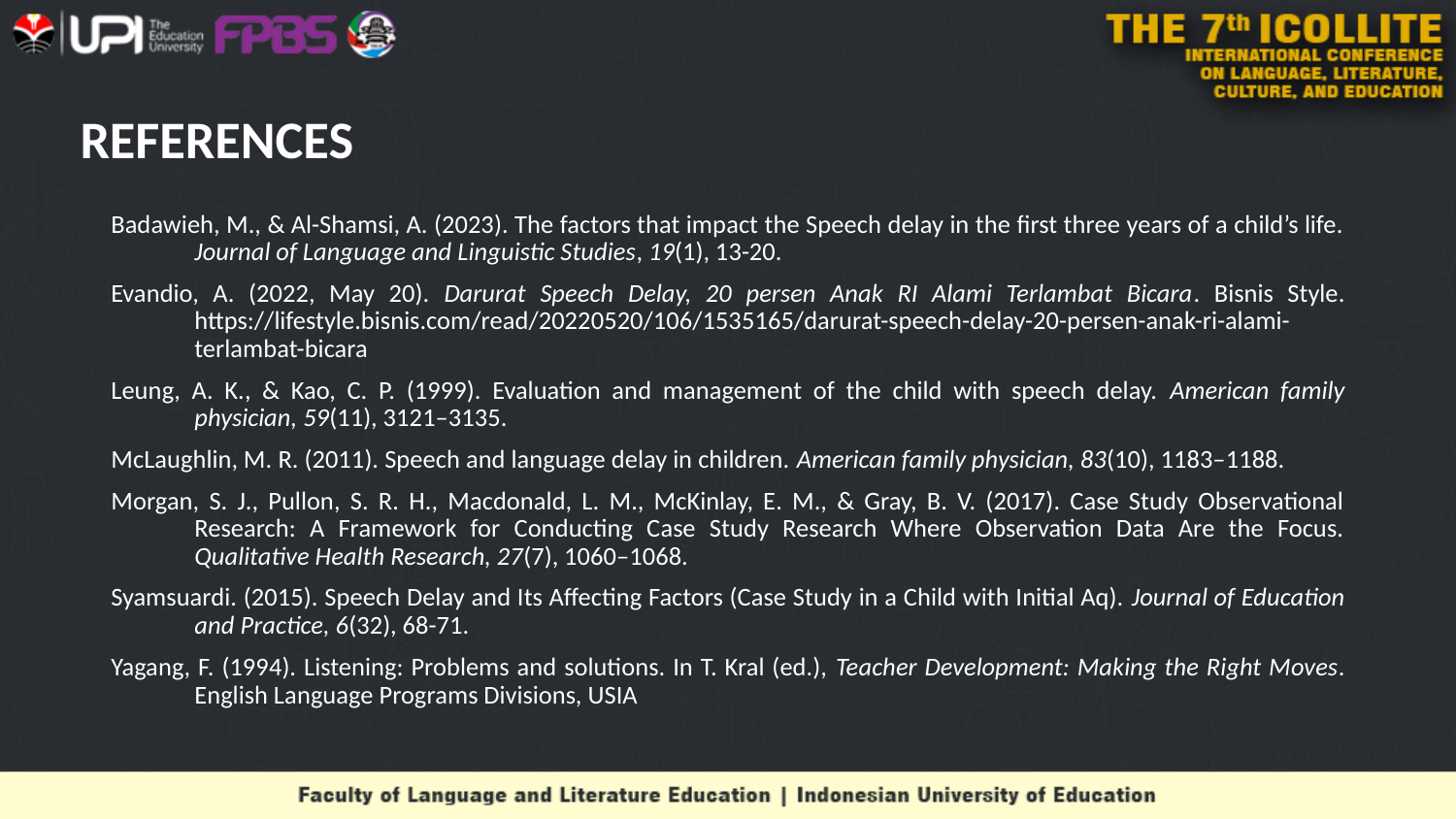

# REFERENCES
Badawieh, M., & Al-Shamsi, A. (2023). The factors that impact the Speech delay in the first three years of a child’s life. Journal of Language and Linguistic Studies, 19(1), 13-20.
Evandio, A. (2022, May 20). Darurat Speech Delay, 20 persen Anak RI Alami Terlambat Bicara. Bisnis Style. https://lifestyle.bisnis.com/read/20220520/106/1535165/darurat-speech-delay-20-persen-anak-ri-alami-terlambat-bicara
Leung, A. K., & Kao, C. P. (1999). Evaluation and management of the child with speech delay. American family physician, 59(11), 3121–3135.
McLaughlin, M. R. (2011). Speech and language delay in children. American family physician, 83(10), 1183–1188.
Morgan, S. J., Pullon, S. R. H., Macdonald, L. M., McKinlay, E. M., & Gray, B. V. (2017). Case Study Observational Research: A Framework for Conducting Case Study Research Where Observation Data Are the Focus. Qualitative Health Research, 27(7), 1060–1068.
Syamsuardi. (2015). Speech Delay and Its Affecting Factors (Case Study in a Child with Initial Aq). Journal of Education and Practice, 6(32), 68-71.
Yagang, F. (1994). Listening: Problems and solutions. In T. Kral (ed.), Teacher Development: Making the Right Moves. English Language Programs Divisions, USIA